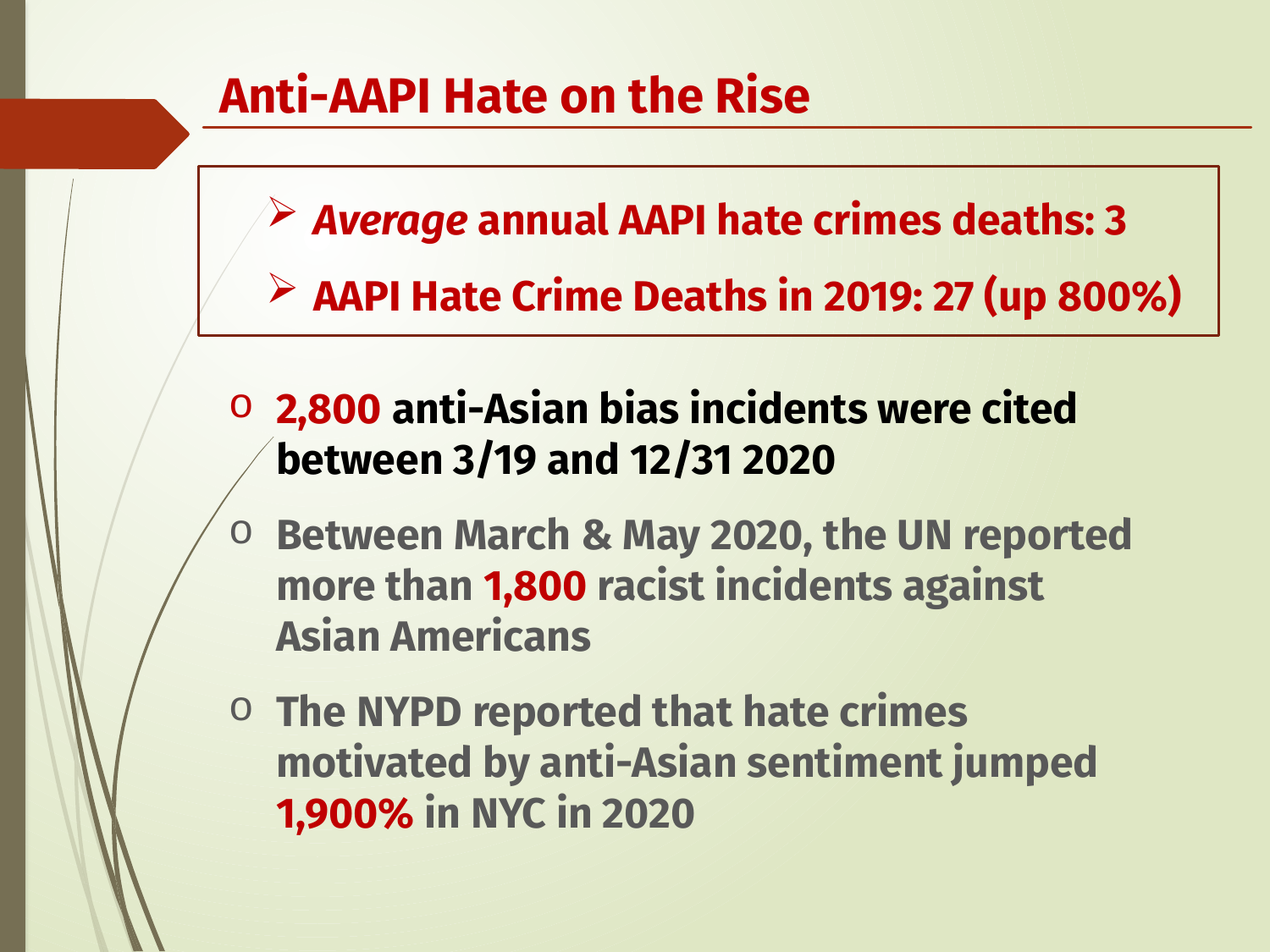

Anti-AAPI Hate on the Rise

Average annual AAPI hate crimes deaths: 3

AAPI Hate Crime Deaths in 2019: 27 (up 800%)

2,800 anti-Asian bias incidents were cited between 3/19 and 12/31 2020
Between March & May 2020, the UN reported more than 1,800 racist incidents against Asian Americans
The NYPD reported that hate crimes motivated by anti-Asian sentiment jumped 1,900% in NYC in 2020